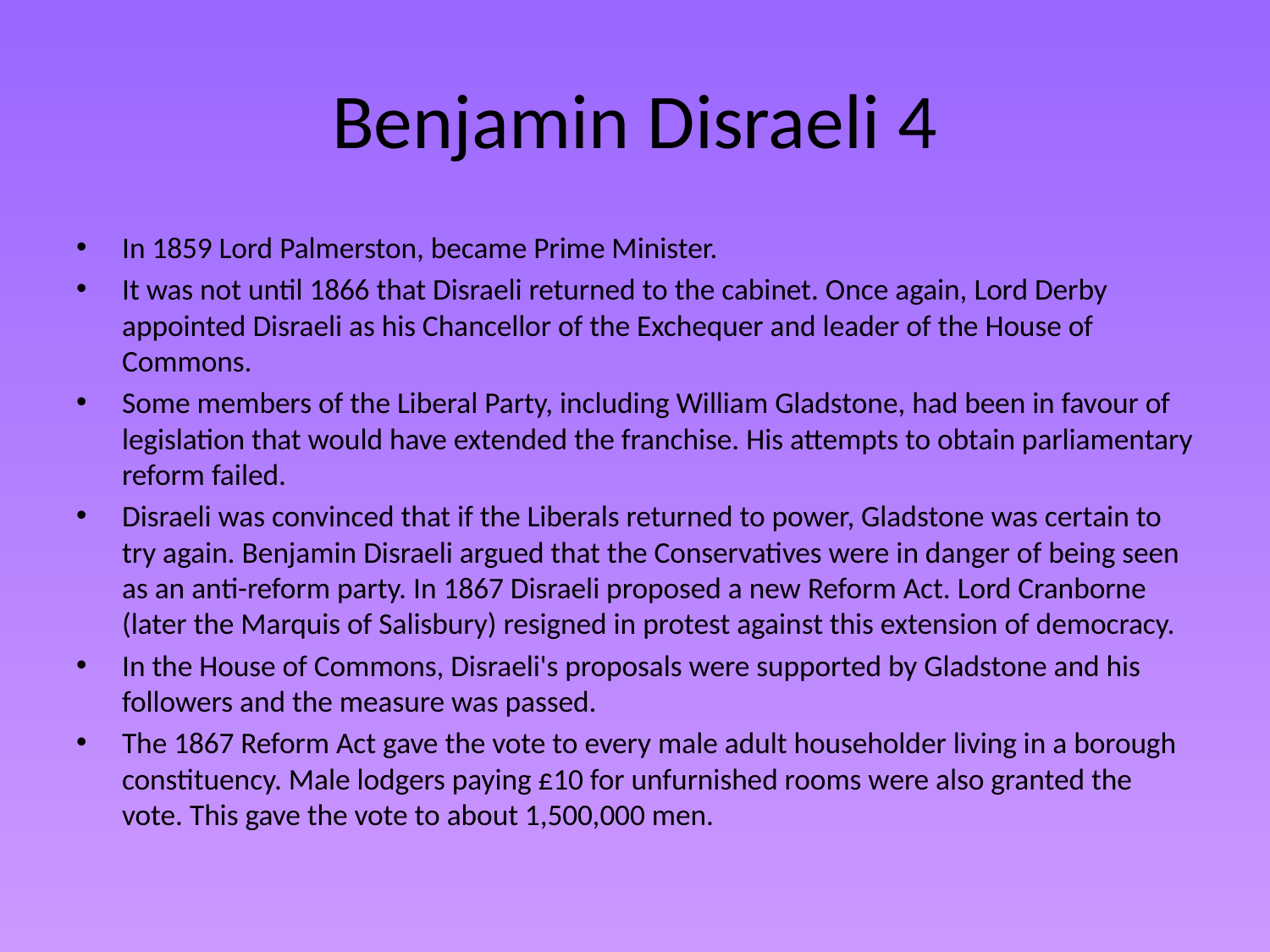

# Benjamin Disraeli 4
In 1859 Lord Palmerston, became Prime Minister.
It was not until 1866 that Disraeli returned to the cabinet. Once again, Lord Derby appointed Disraeli as his Chancellor of the Exchequer and leader of the House of Commons.
Some members of the Liberal Party, including William Gladstone, had been in favour of legislation that would have extended the franchise. His attempts to obtain parliamentary reform failed.
Disraeli was convinced that if the Liberals returned to power, Gladstone was certain to try again. Benjamin Disraeli argued that the Conservatives were in danger of being seen as an anti-reform party. In 1867 Disraeli proposed a new Reform Act. Lord Cranborne (later the Marquis of Salisbury) resigned in protest against this extension of democracy.
In the House of Commons, Disraeli's proposals were supported by Gladstone and his followers and the measure was passed.
The 1867 Reform Act gave the vote to every male adult householder living in a borough constituency. Male lodgers paying £10 for unfurnished rooms were also granted the vote. This gave the vote to about 1,500,000 men.